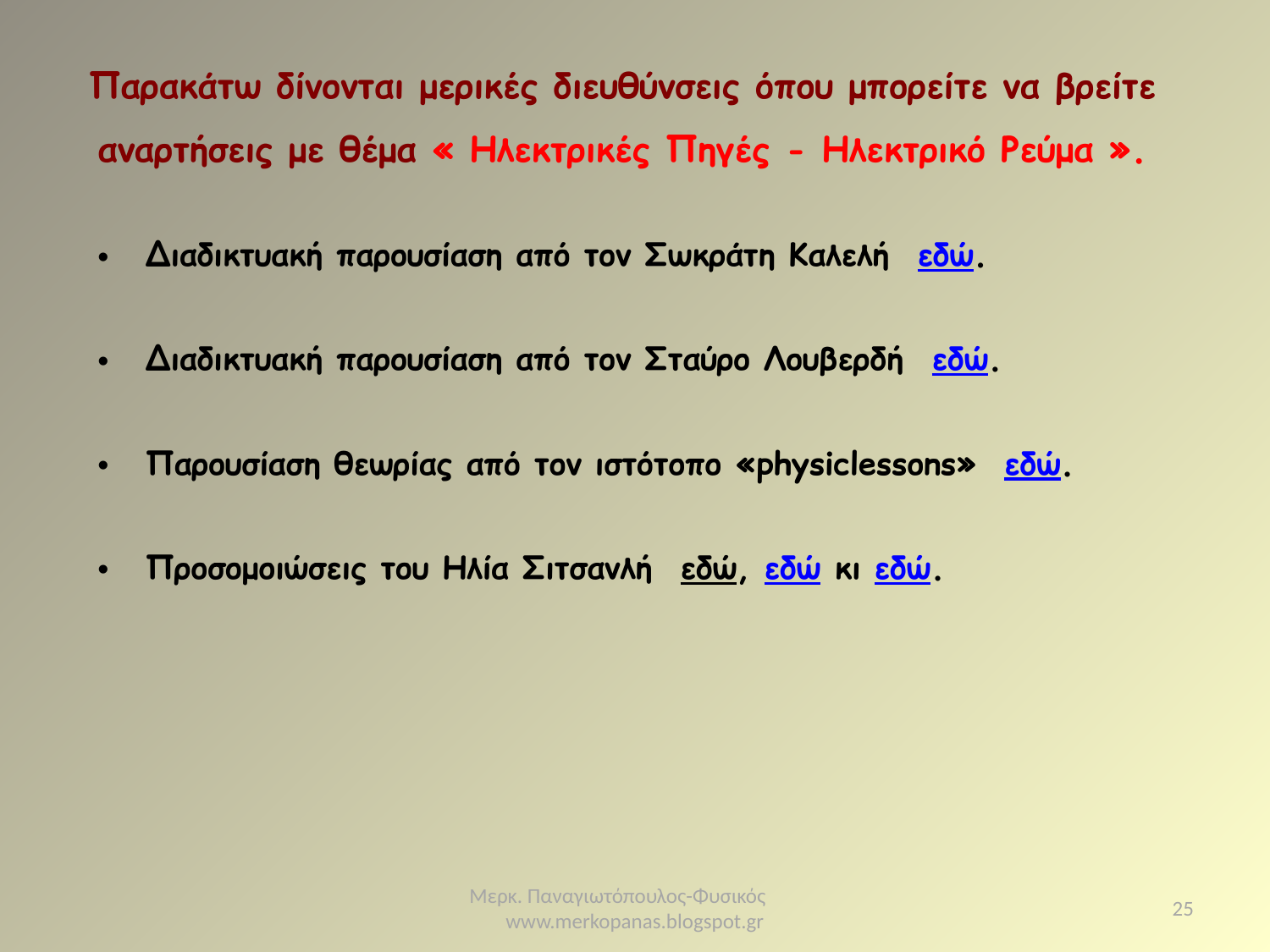

Παρακάτω δίνονται μερικές διευθύνσεις όπου μπορείτε να βρείτε αναρτήσεις με θέμα « Ηλεκτρικές Πηγές - Ηλεκτρικό Ρεύμα ».
Διαδικτυακή παρουσίαση από τον Σωκράτη Καλελή  εδώ.

Διαδικτυακή παρουσίαση από τον Σταύρο Λουβερδή  εδώ.

Παρουσίαση θεωρίας από τον ιστότοπο «physiclessons»  εδώ.

Προσομοιώσεις του Ηλία Σιτσανλή  εδώ, εδώ κι εδώ.
Μερκ. Παναγιωτόπουλος-Φυσικός        www.merkopanas.blogspot.gr
25